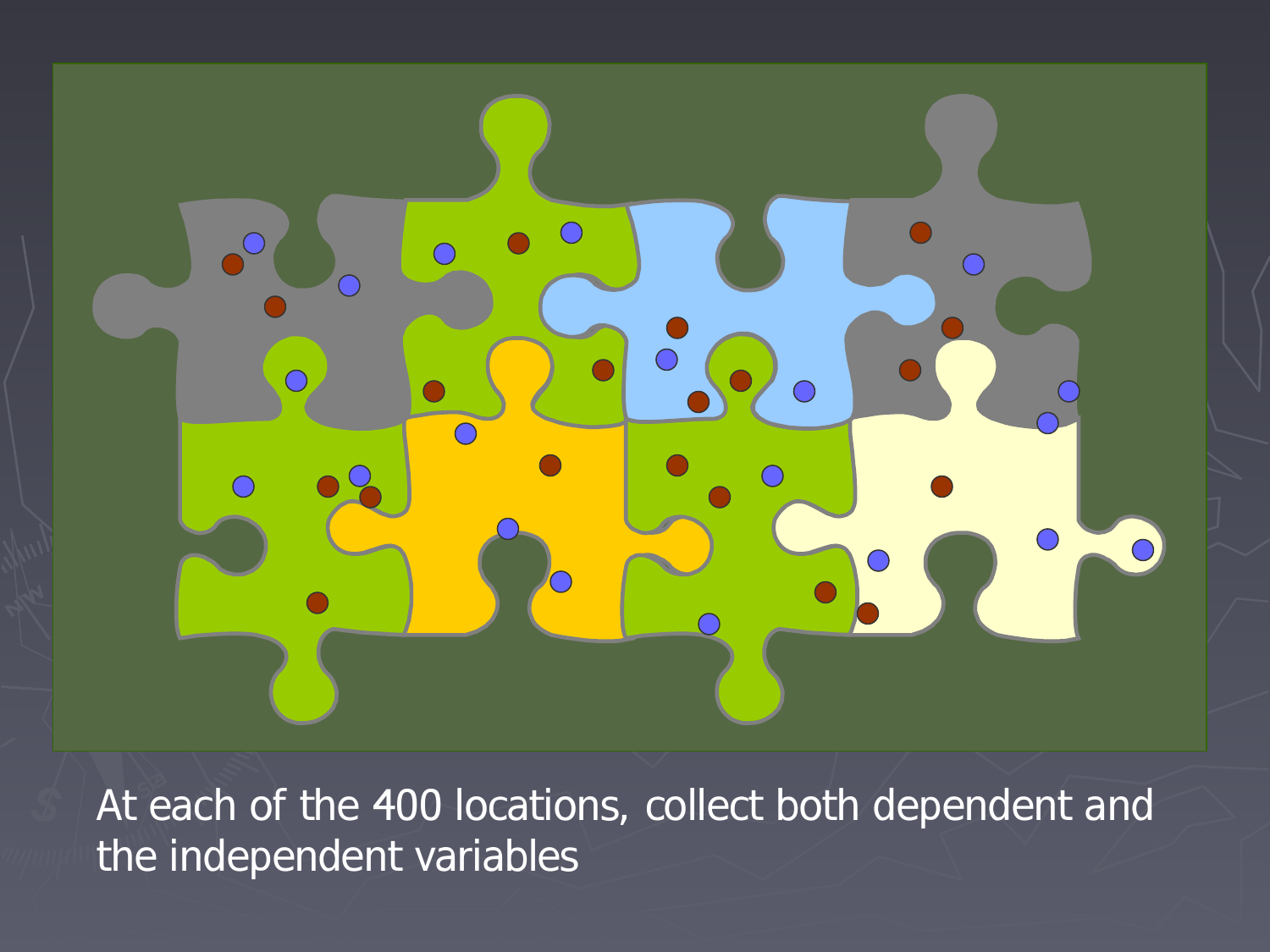

At each of the 400 locations, collect both dependent and the independent variables